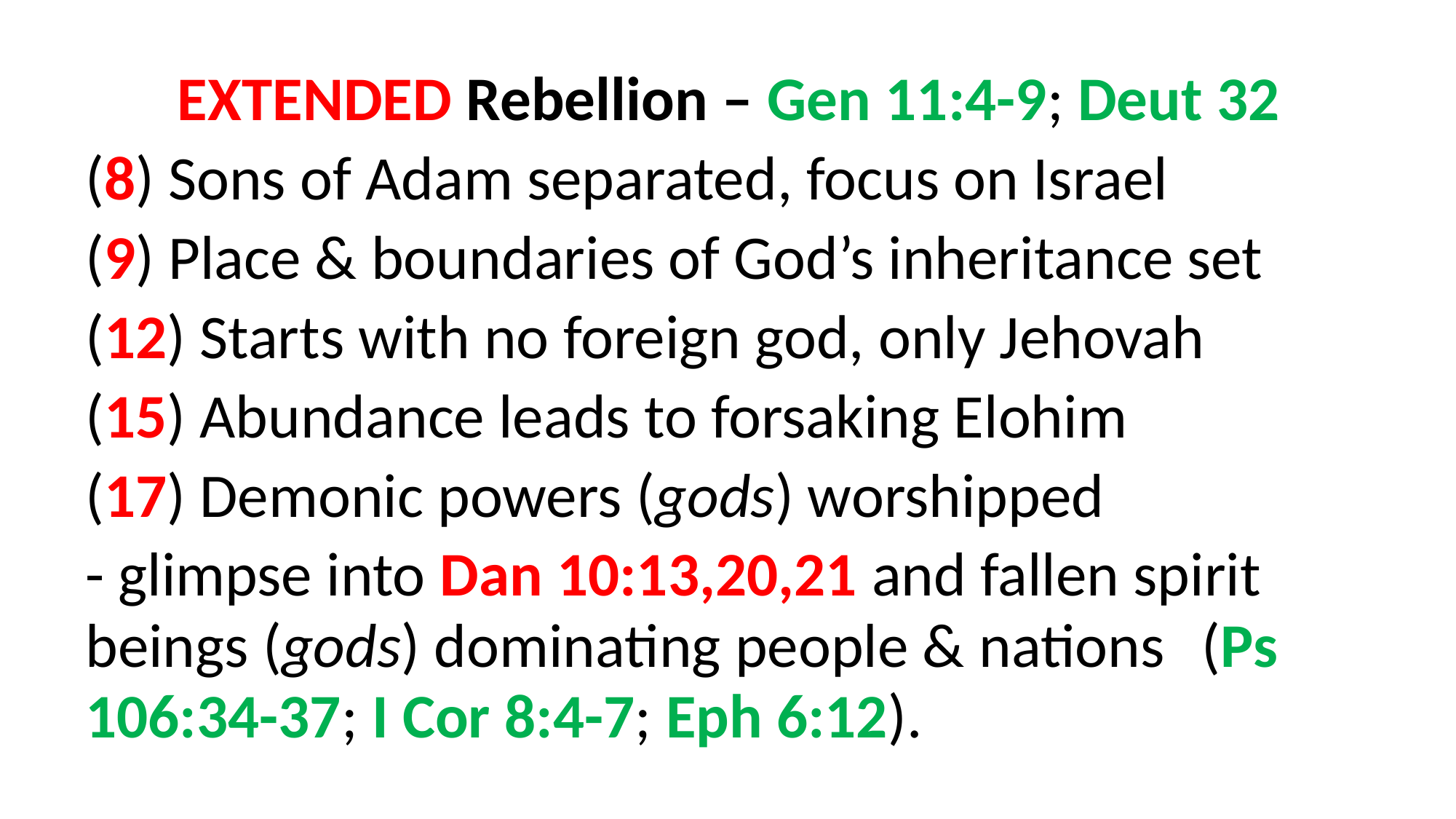

EXTENDED Rebellion – Gen 11:4-9; Deut 32
(8) Sons of Adam separated, focus on Israel
(9) Place & boundaries of God’s inheritance set
(12) Starts with no foreign god, only Jehovah
(15) Abundance leads to forsaking Elohim
(17) Demonic powers (gods) worshipped
- glimpse into Dan 10:13,20,21 and fallen spirit 	beings (gods) dominating people & nations 	(Ps 106:34-37; I Cor 8:4-7; Eph 6:12).